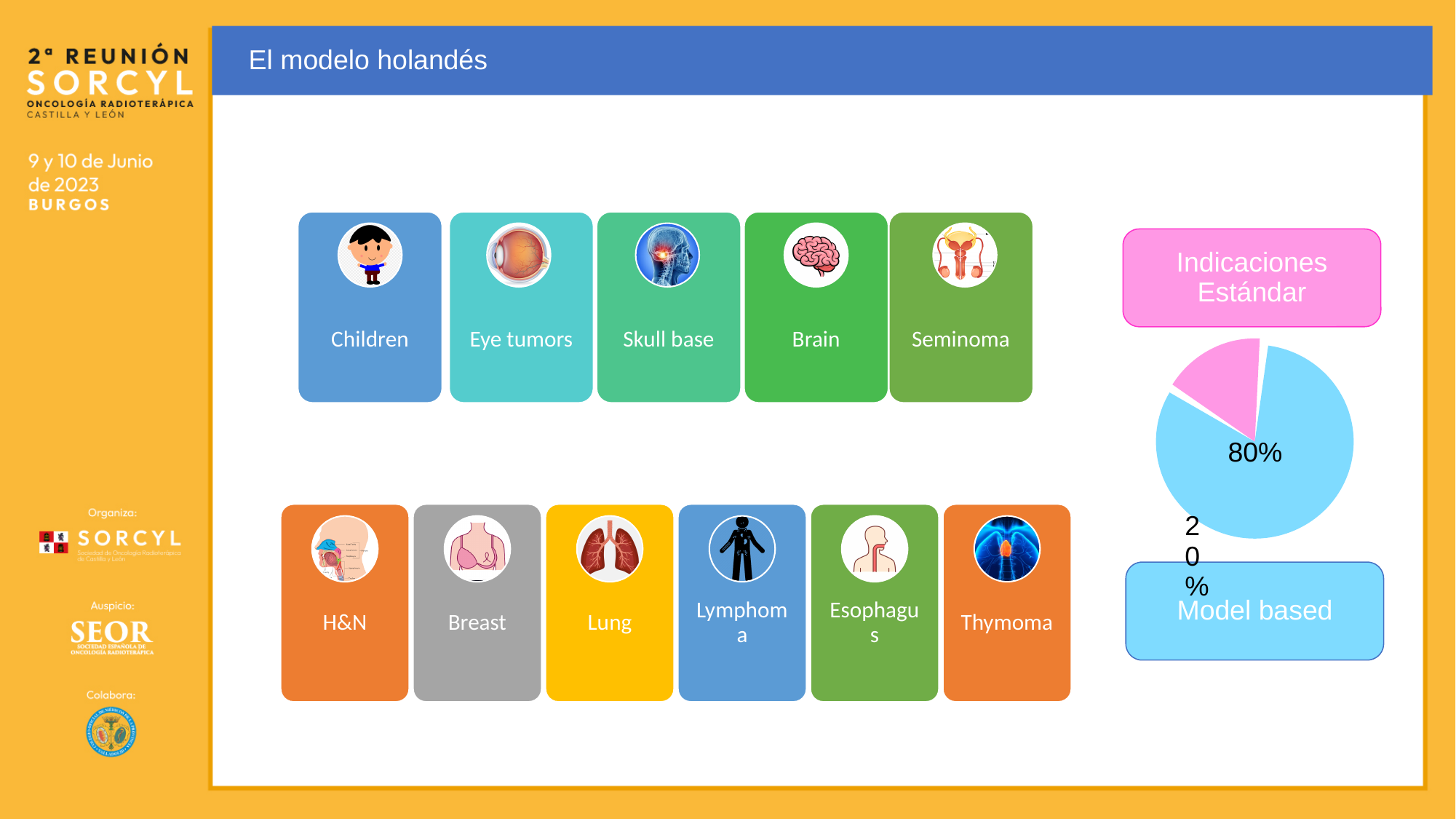

El modelo holandés

Children

Eye tumors

Skull base

Brain

Seminoma
Indicaciones Estándar
20%

        80%
H&N
Breast
Lung
Lymphoma
Esophagus
Thymoma
Model based